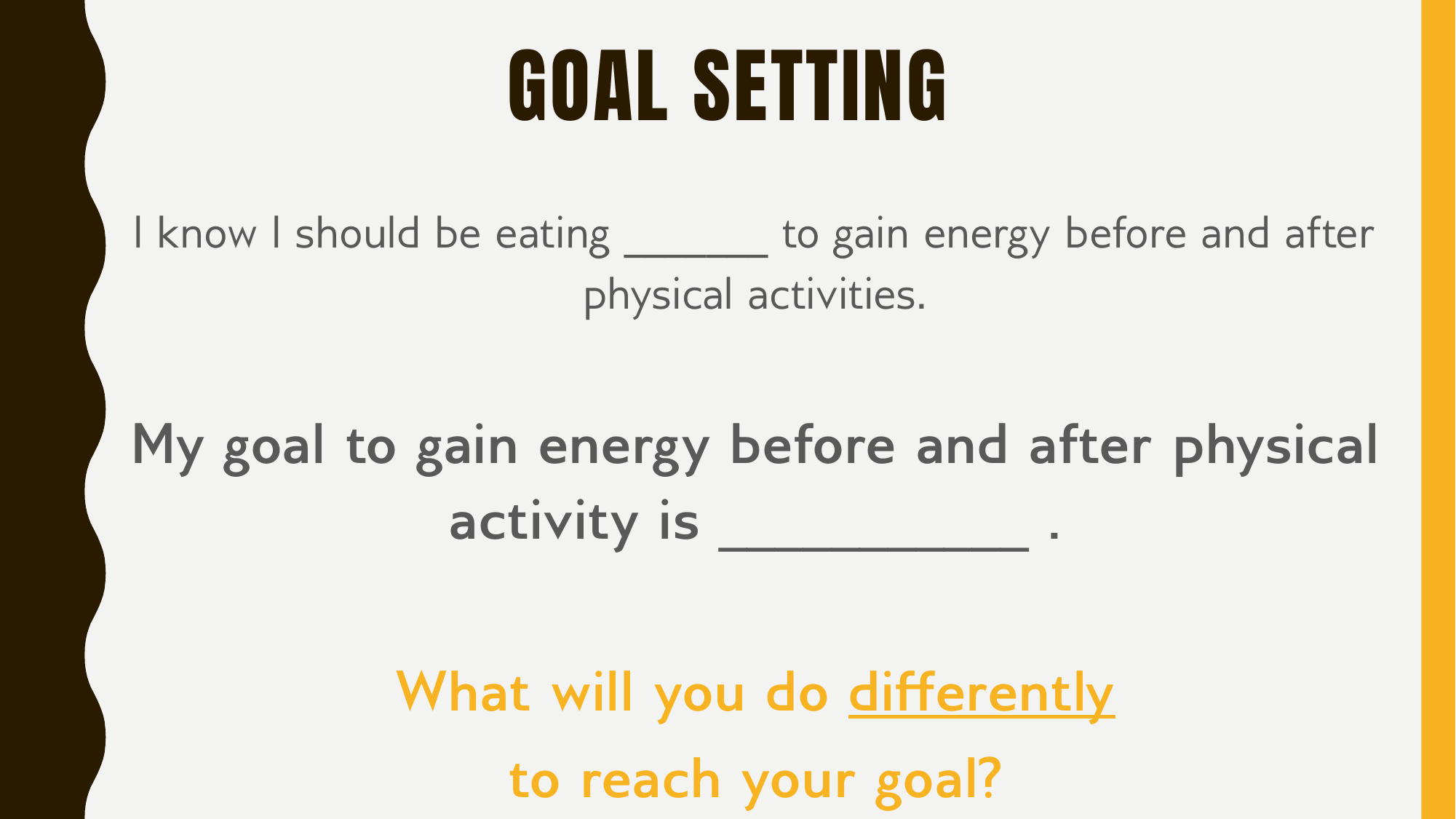

# Goal Setting
I know I should be eating _______ to gain energy before and after physical activities.

My goal to gain energy before and after physical activity is ___________ .

What will you do differently
to reach your goal?